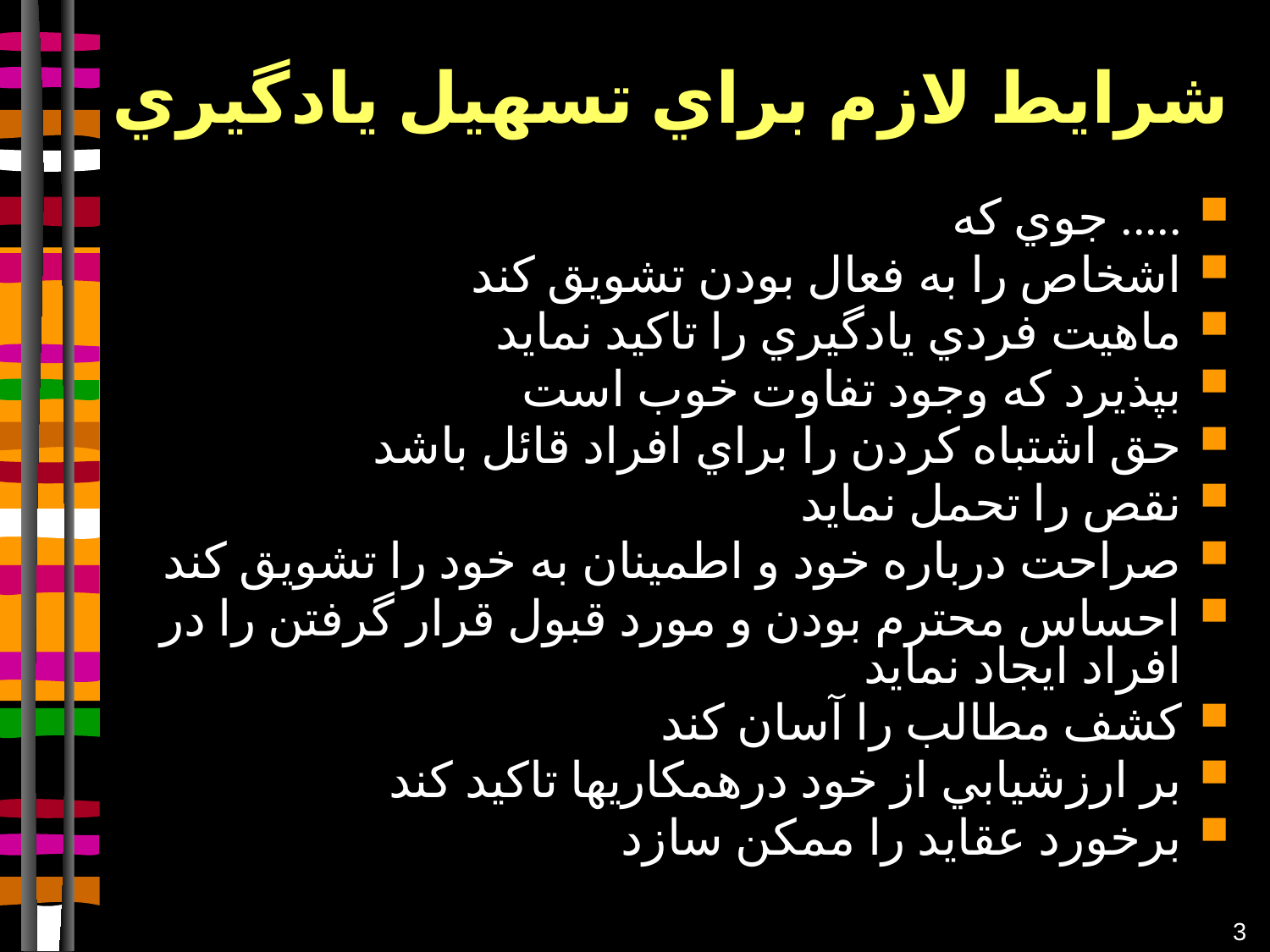

# شرايط لازم براي تسهيل يادگيري
..... جوي كه
اشخاص را به فعال بودن تشويق كند
ماهيت فردي يادگيري را تاكيد نمايد
بپذيرد كه وجود تفاوت خوب است
حق اشتباه كردن را براي افراد قائل باشد
نقص را تحمل نمايد
صراحت درباره خود و اطمينان به خود را تشويق كند
احساس محترم بودن و مورد قبول قرار گرفتن را در افراد ايجاد نمايد
كشف مطالب را آسان كند
بر ارزشيابي از خود درهمكاريها تاكيد كند
برخورد عقايد را ممكن سازد
3